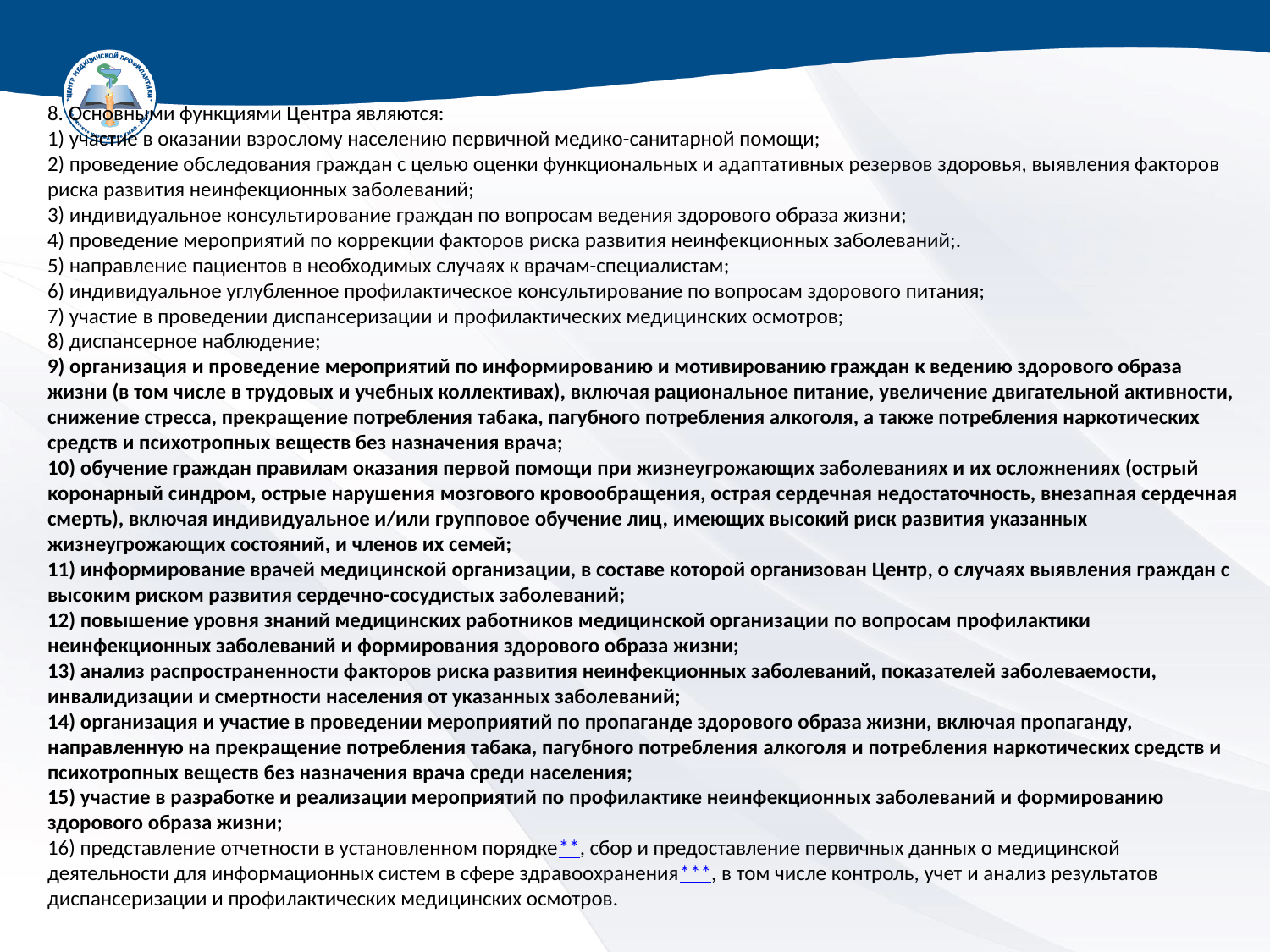

8. Основными функциями Центра являются:
1) участие в оказании взрослому населению первичной медико-санитарной помощи;
2) проведение обследования граждан с целью оценки функциональных и адаптативных резервов здоровья, выявления факторов риска развития неинфекционных заболеваний;
3) индивидуальное консультирование граждан по вопросам ведения здорового образа жизни;
4) проведение мероприятий по коррекции факторов риска развития неинфекционных заболеваний;.
5) направление пациентов в необходимых случаях к врачам-специалистам;
6) индивидуальное углубленное профилактическое консультирование по вопросам здорового питания;
7) участие в проведении диспансеризации и профилактических медицинских осмотров;
8) диспансерное наблюдение;
9) организация и проведение мероприятий по информированию и мотивированию граждан к ведению здорового образа жизни (в том числе в трудовых и учебных коллективах), включая рациональное питание, увеличение двигательной активности, снижение стресса, прекращение потребления табака, пагубного потребления алкоголя, а также потребления наркотических средств и психотропных веществ без назначения врача;
10) обучение граждан правилам оказания первой помощи при жизнеугрожающих заболеваниях и их осложнениях (острый коронарный синдром, острые нарушения мозгового кровообращения, острая сердечная недостаточность, внезапная сердечная смерть), включая индивидуальное и/или групповое обучение лиц, имеющих высокий риск развития указанных жизнеугрожающих состояний, и членов их семей;
11) информирование врачей медицинской организации, в составе которой организован Центр, о случаях выявления граждан с высоким риском развития сердечно-сосудистых заболеваний;
12) повышение уровня знаний медицинских работников медицинской организации по вопросам профилактики неинфекционных заболеваний и формирования здорового образа жизни;
13) анализ распространенности факторов риска развития неинфекционных заболеваний, показателей заболеваемости, инвалидизации и смертности населения от указанных заболеваний;
14) организация и участие в проведении мероприятий по пропаганде здорового образа жизни, включая пропаганду, направленную на прекращение потребления табака, пагубного потребления алкоголя и потребления наркотических средств и психотропных веществ без назначения врача среди населения;
15) участие в разработке и реализации мероприятий по профилактике неинфекционных заболеваний и формированию здорового образа жизни;
16) представление отчетности в установленном порядке**, сбор и предоставление первичных данных о медицинской деятельности для информационных систем в сфере здравоохранения***, в том числе контроль, учет и анализ результатов диспансеризации и профилактических медицинских осмотров.